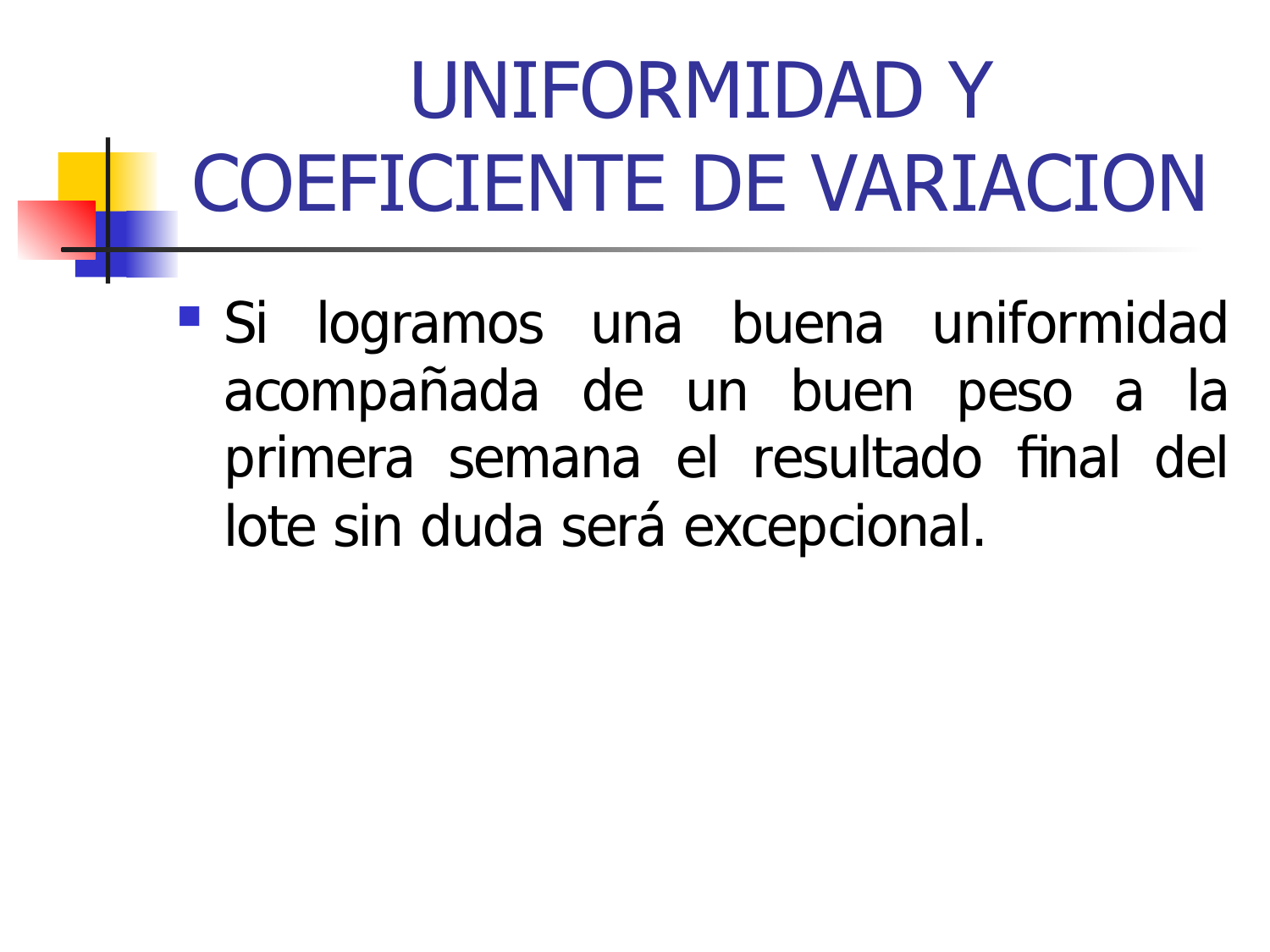

# UNIFORMIDAD Y COEFICIENTE DE VARIACION
Si logramos una buena uniformidad acompañada de un buen peso a la primera semana el resultado final del lote sin duda será excepcional.